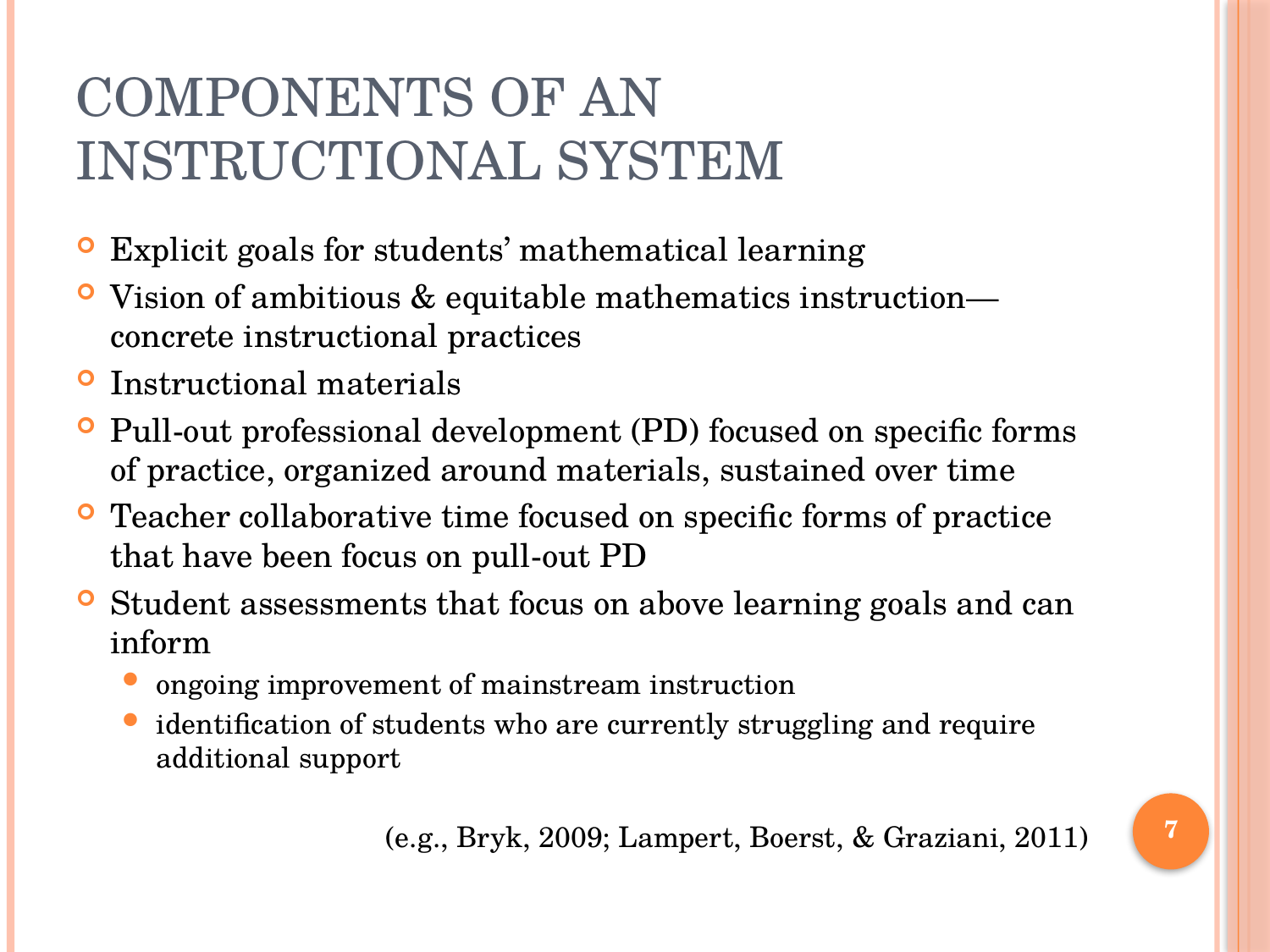

# Components of an Instructional System
Explicit goals for students’ mathematical learning
Vision of ambitious & equitable mathematics instruction—concrete instructional practices
Instructional materials
Pull-out professional development (PD) focused on specific forms of practice, organized around materials, sustained over time
Teacher collaborative time focused on specific forms of practice that have been focus on pull-out PD
Student assessments that focus on above learning goals and can inform
ongoing improvement of mainstream instruction
identification of students who are currently struggling and require additional support

(e.g., Bryk, 2009; Lampert, Boerst, & Graziani, 2011)
7